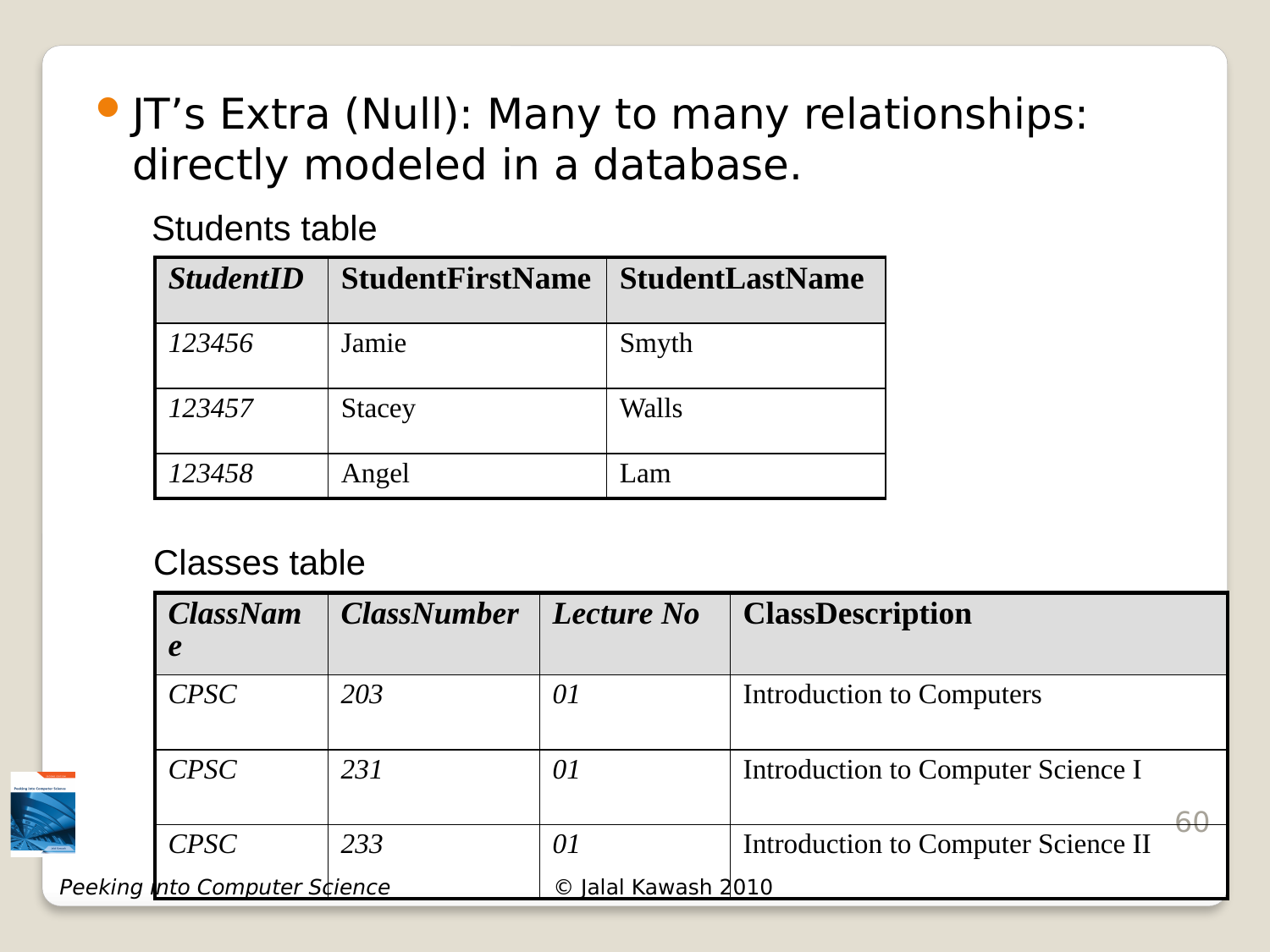

JT’s Extra (Null): Many to many relationships: directly modeled in a database.
Students table
| StudentID | StudentFirstName | StudentLastName |
| --- | --- | --- |
| 123456 | Jamie | Smyth |
| 123457 | Stacey | Walls |
| 123458 | Angel | Lam |
Classes table
| ClassName | ClassNumber | Lecture No | ClassDescription |
| --- | --- | --- | --- |
| CPSC | 203 | 01 | Introduction to Computers |
| CPSC | 231 | 01 | Introduction to Computer Science I |
| CPSC | 233 | 01 | Introduction to Computer Science II |
60